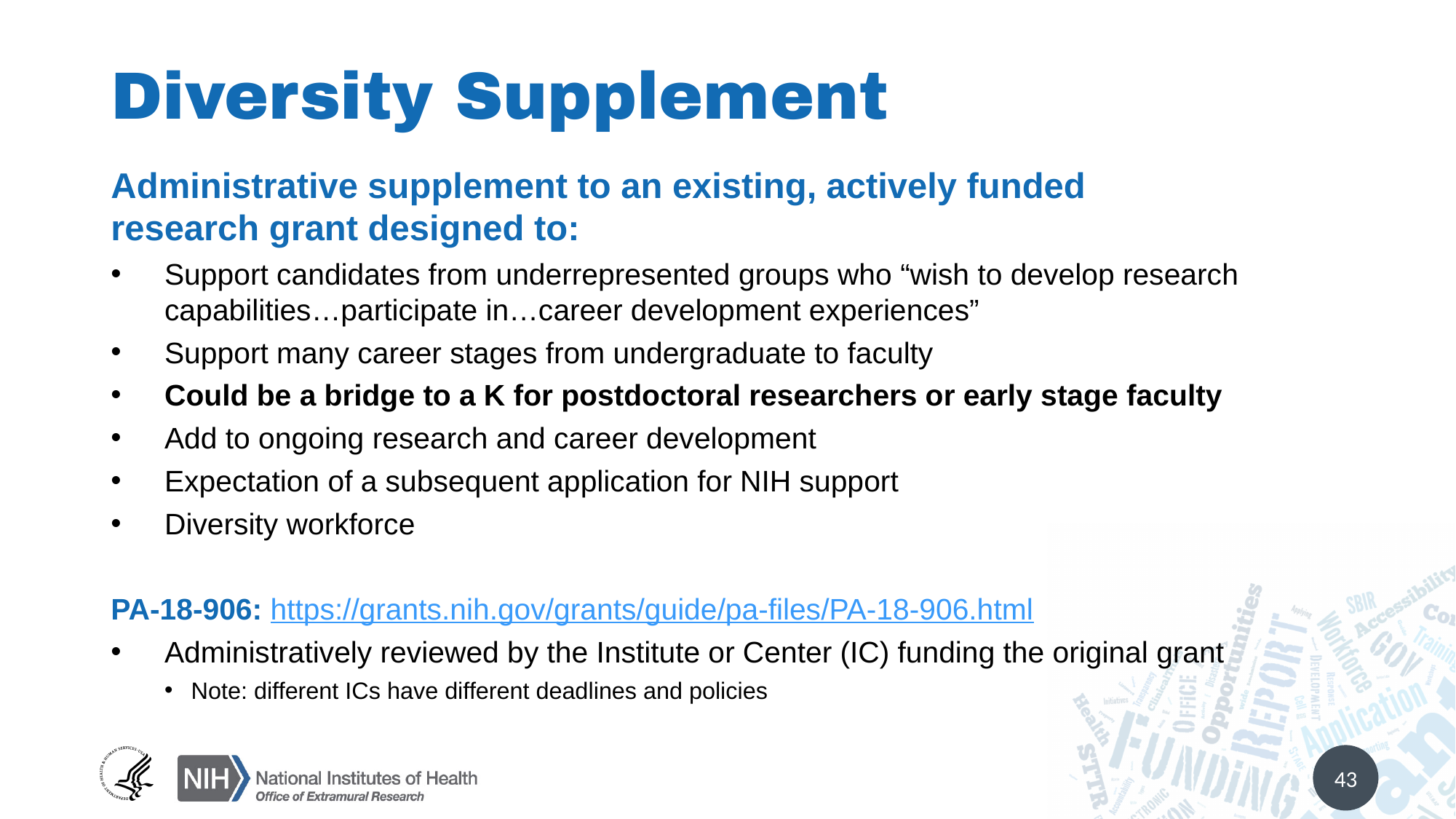

# Diversity Supplement
Administrative supplement to an existing, actively funded
research grant designed to:
Support candidates from underrepresented groups who “wish to develop research capabilities…participate in…career development experiences”
Support many career stages from undergraduate to faculty
Could be a bridge to a K for postdoctoral researchers or early stage faculty
Add to ongoing research and career development
Expectation of a subsequent application for NIH support
Diversity workforce

PA-18-906: https://grants.nih.gov/grants/guide/pa-files/PA-18-906.html
Administratively reviewed by the Institute or Center (IC) funding the original grant
Note: different ICs have different deadlines and policies